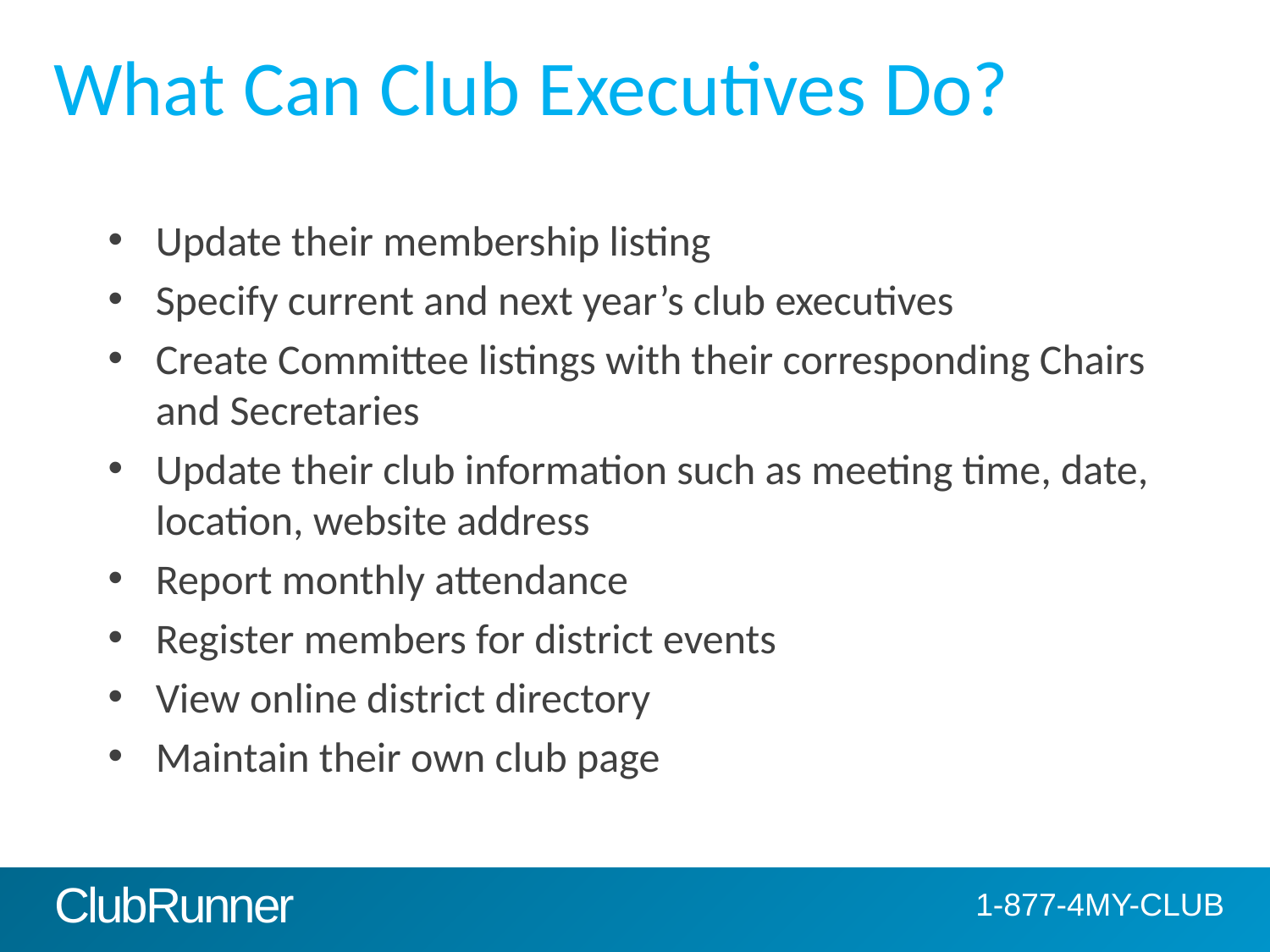

What Can Club Executives Do?

Update their membership listing
Specify current and next year’s club executives
Create Committee listings with their corresponding Chairs and Secretaries
Update their club information such as meeting time, date, location, website address
Report monthly attendance
Register members for district events
View online district directory
Maintain their own club page

1-877-4MY-CLUB